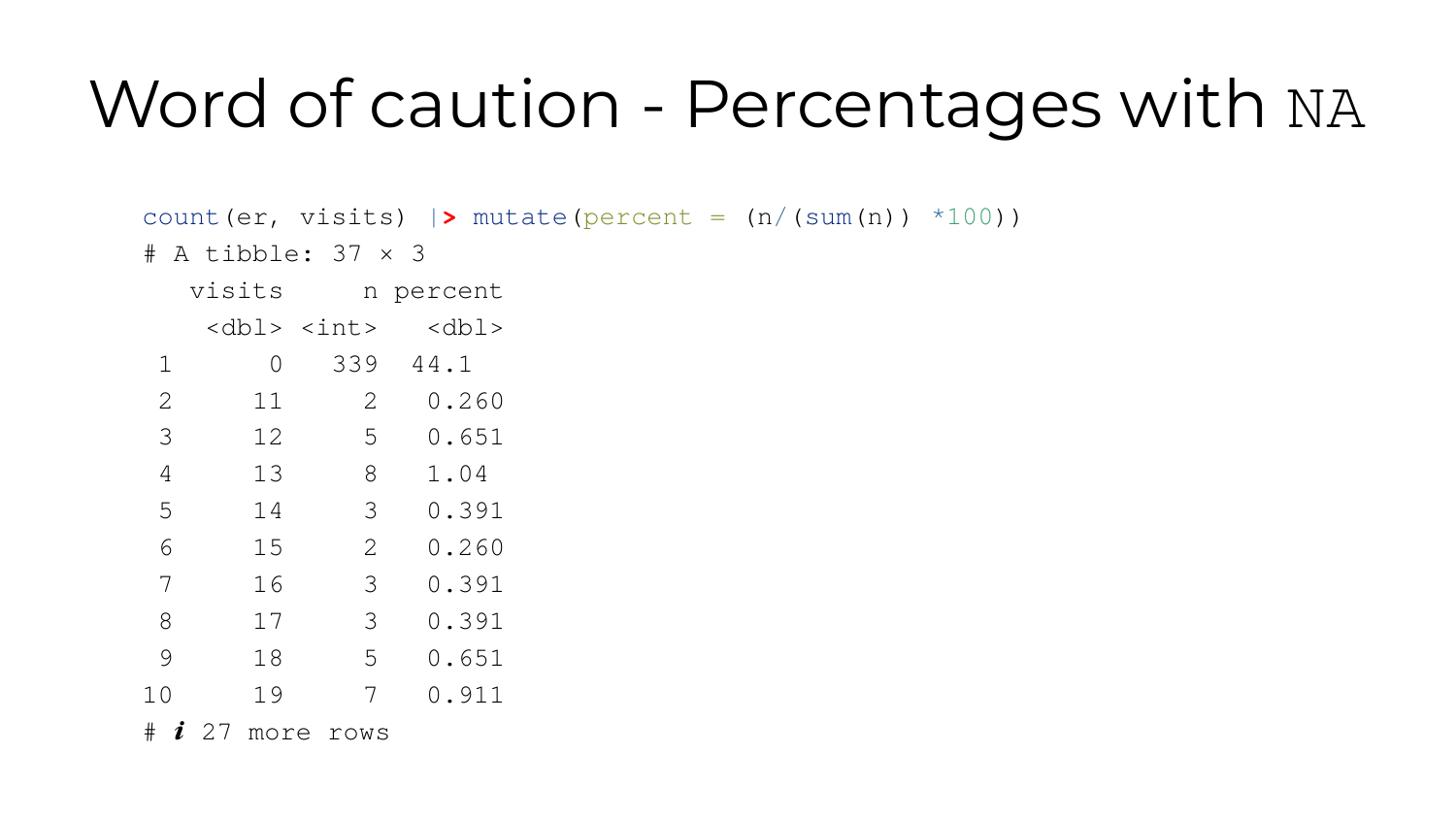

# Word of caution - Percentages with NA
count(er, visits) |> mutate(percent = (n/(sum(n)) *100))
# A tibble: 37 × 3
   visits     n percent
    <dbl> <int>   <dbl>
 1      0   339  44.1
 2     11     2   0.260
 3     12     5   0.651
 4     13     8   1.04
 5     14     3   0.391
 6     15     2   0.260
 7     16     3   0.391
 8     17     3   0.391
 9     18     5   0.651
10     19     7   0.911
# ℹ 27 more rows